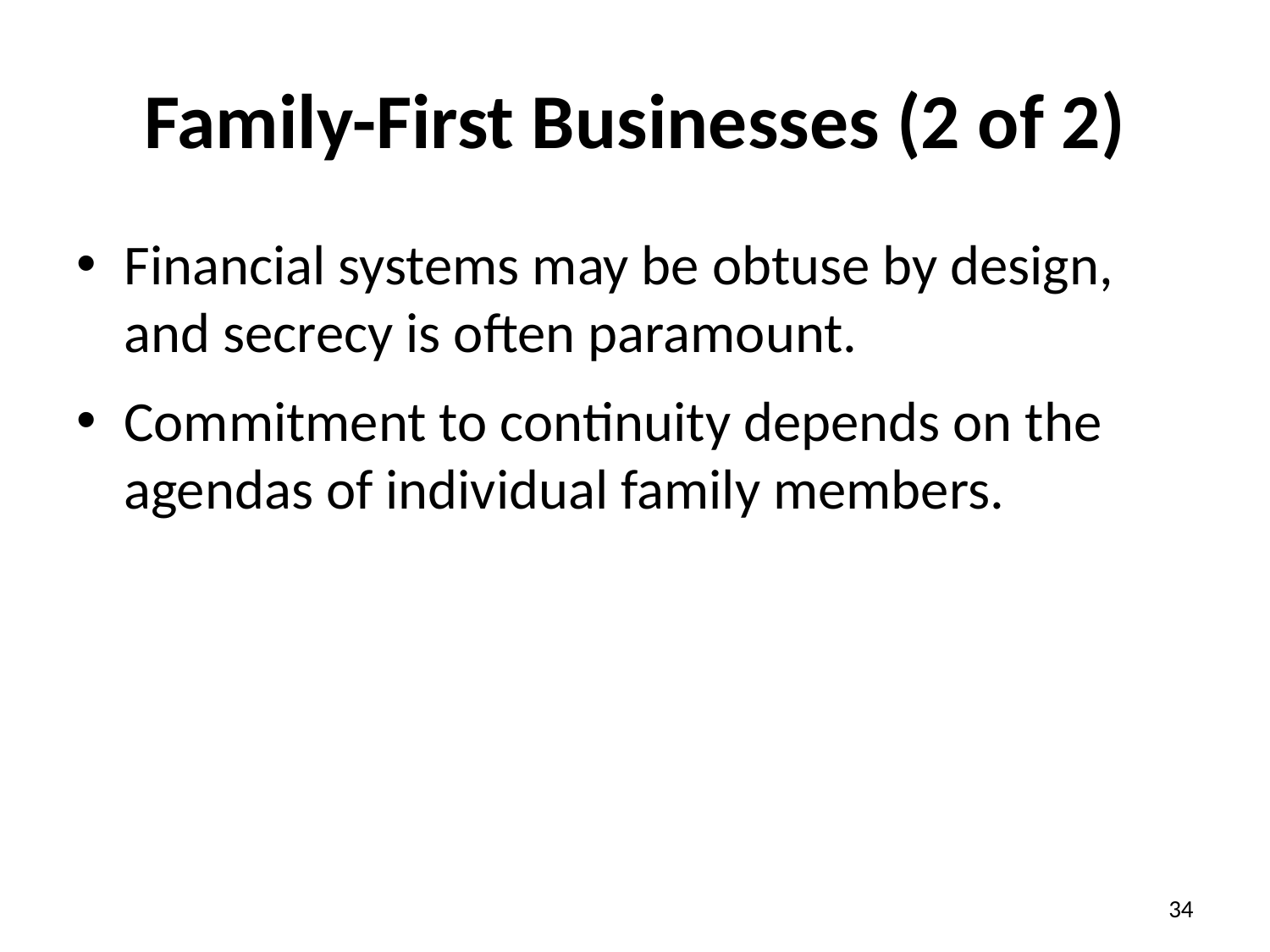

# Family-First Businesses (2 of 2)
Financial systems may be obtuse by design, and secrecy is often paramount.
Commitment to continuity depends on the agendas of individual family members.

34